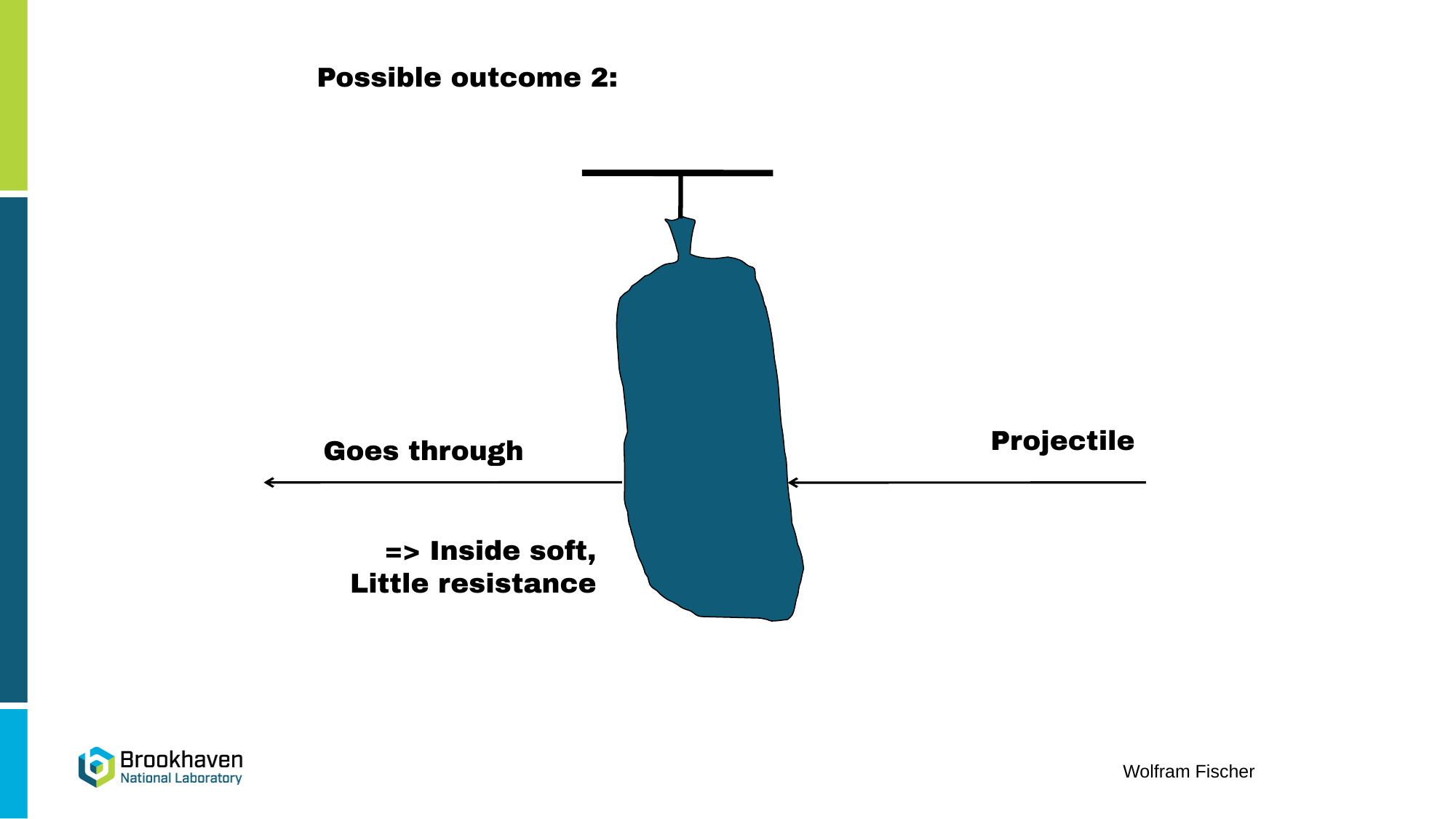

Possible outcome 2:

Projectile
Goes through
=> Inside soft,
Little resistance